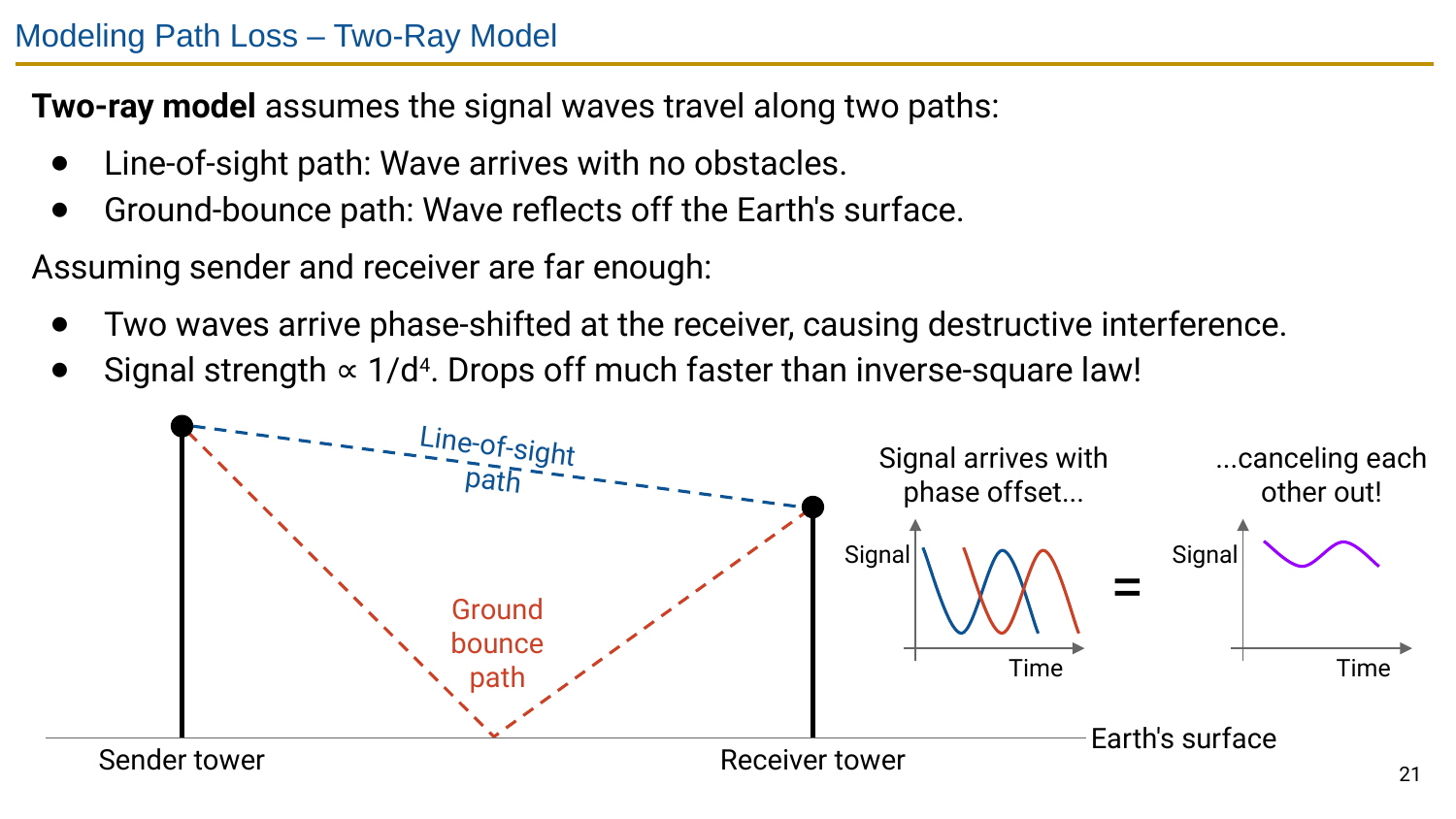

# Modeling Path Loss – Two-Ray Model
Two-ray model assumes the signal waves travel along two paths:
Line-of-sight path: Wave arrives with no obstacles.
Ground-bounce path: Wave reflects off the Earth's surface.
Assuming sender and receiver are far enough:
Two waves arrive phase-shifted at the receiver, causing destructive interference.
Signal strength ∝ 1/d4. Drops off much faster than inverse-square law!

Line-of-sight path

Signal arrives with phase offset...
...canceling each other out!

Signal
Signal

=
Ground bounce path
Time
Time
Earth's surface
Sender tower
Receiver tower
21